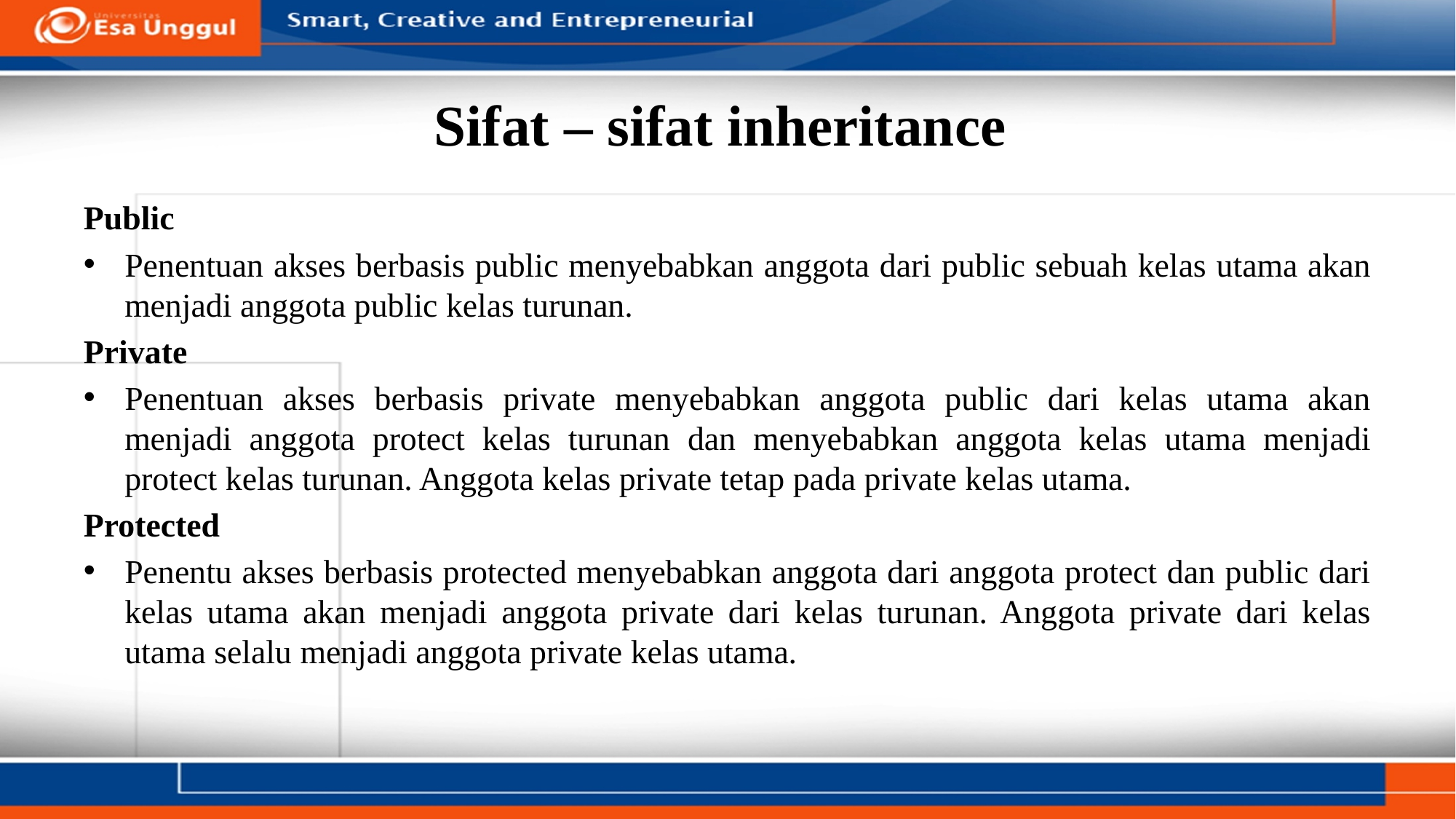

# Sifat – sifat inheritance
Public
Penentuan akses berbasis public menyebabkan anggota dari public sebuah kelas utama akan menjadi anggota public kelas turunan.
Private
Penentuan akses berbasis private menyebabkan anggota public dari kelas utama akan menjadi anggota protect kelas turunan dan menyebabkan anggota kelas utama menjadi protect kelas turunan. Anggota kelas private tetap pada private kelas utama.
Protected
Penentu akses berbasis protected menyebabkan anggota dari anggota protect dan public dari kelas utama akan menjadi anggota private dari kelas turunan. Anggota private dari kelas utama selalu menjadi anggota private kelas utama.